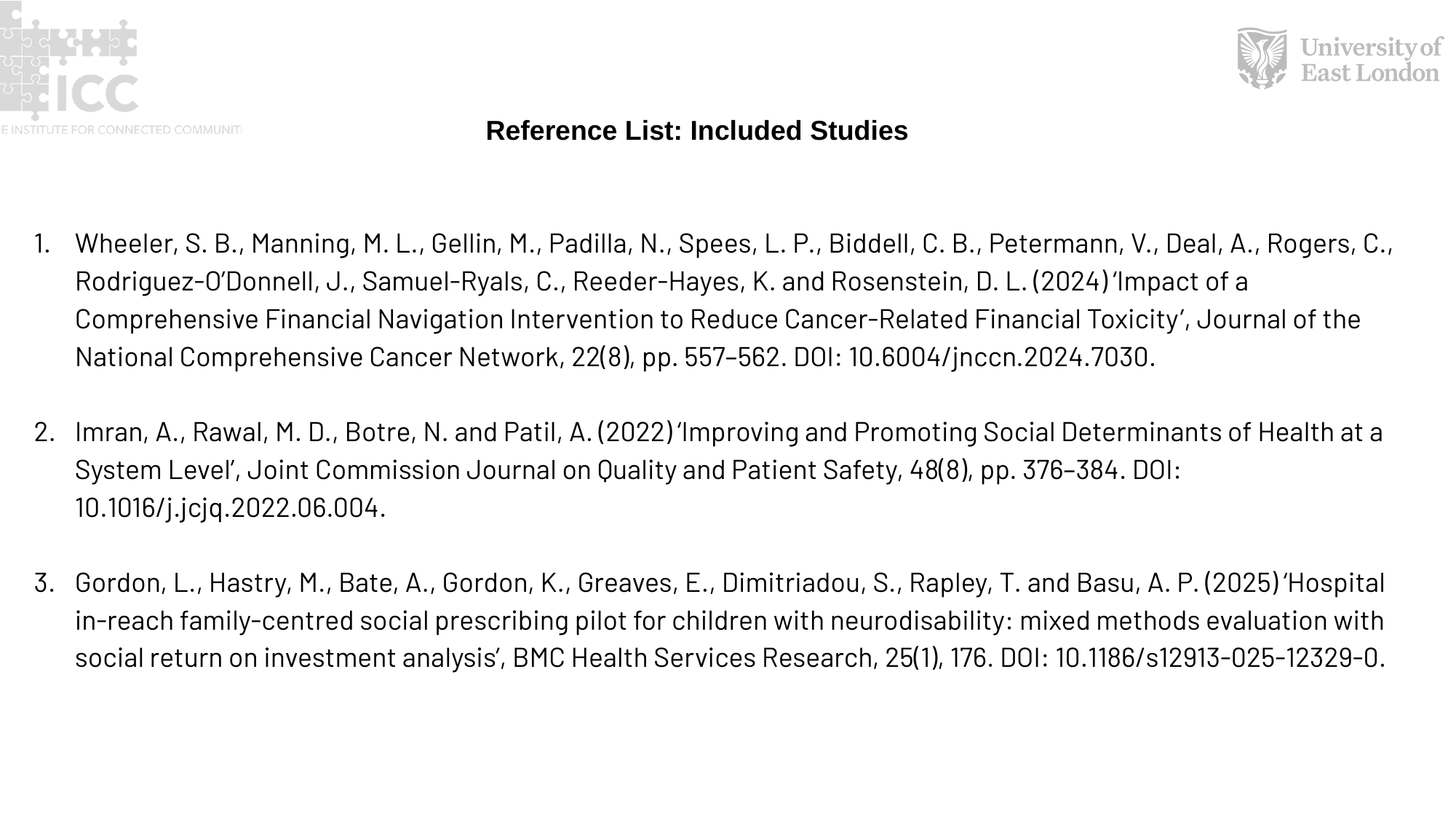

Reference List: Included Studies

Wheeler, S. B., Manning, M. L., Gellin, M., Padilla, N., Spees, L. P., Biddell, C. B., Petermann, V., Deal, A., Rogers, C., Rodriguez-O’Donnell, J., Samuel-Ryals, C., Reeder-Hayes, K. and Rosenstein, D. L. (2024) ‘Impact of a Comprehensive Financial Navigation Intervention to Reduce Cancer-Related Financial Toxicity’, Journal of the National Comprehensive Cancer Network, 22(8), pp. 557–562. DOI: 10.6004/jnccn.2024.7030.

Imran, A., Rawal, M. D., Botre, N. and Patil, A. (2022) ‘Improving and Promoting Social Determinants of Health at a System Level’, Joint Commission Journal on Quality and Patient Safety, 48(8), pp. 376–384. DOI: 10.1016/j.jcjq.2022.06.004.

Gordon, L., Hastry, M., Bate, A., Gordon, K., Greaves, E., Dimitriadou, S., Rapley, T. and Basu, A. P. (2025) ‘Hospital in-reach family-centred social prescribing pilot for children with neurodisability: mixed methods evaluation with social return on investment analysis’, BMC Health Services Research, 25(1), 176. DOI: 10.1186/s12913-025-12329-0.